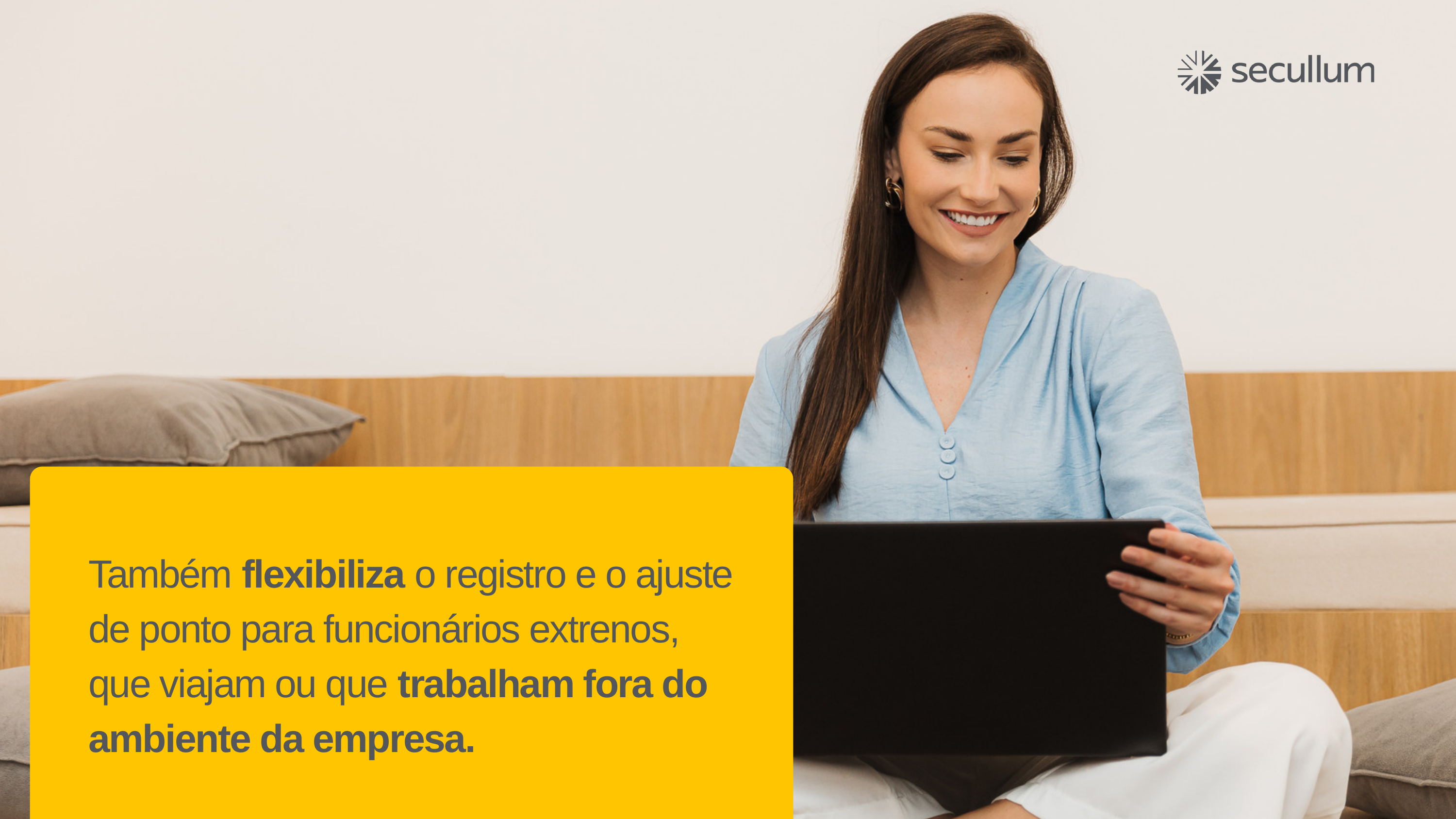

Também flexibiliza o registro e o ajuste de ponto para funcionários extrenos, que viajam ou que trabalham fora do ambiente da empresa.